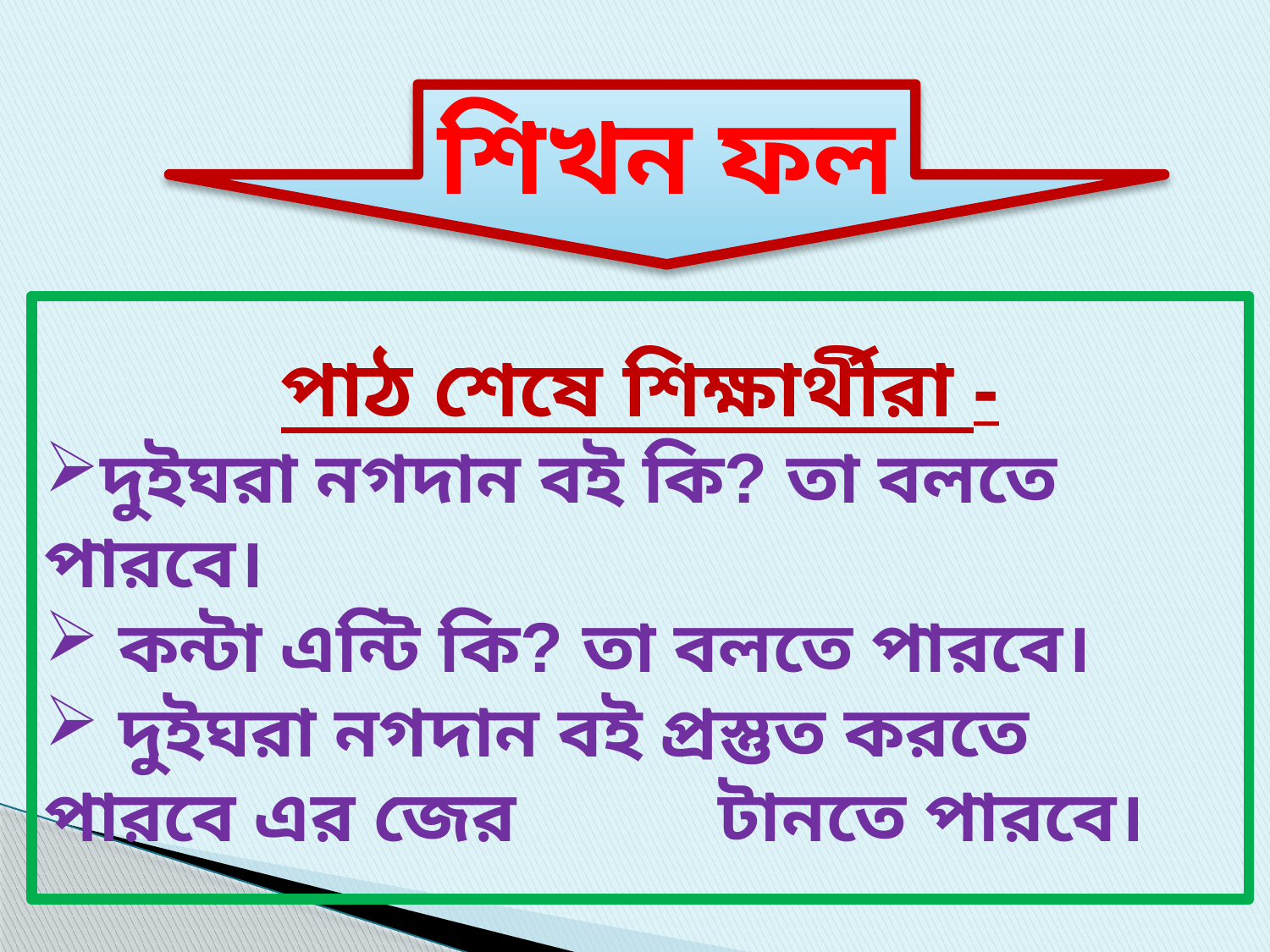

শিখন ফল
পাঠ শেষে শিক্ষার্থীরা -
দুইঘরা নগদান বই কি? তা বলতে পারবে।
 কন্টা এন্টি কি? তা বলতে পারবে।
 দুইঘরা নগদান বই প্রস্তুত করতে পারবে এর জের           টানতে পারবে।